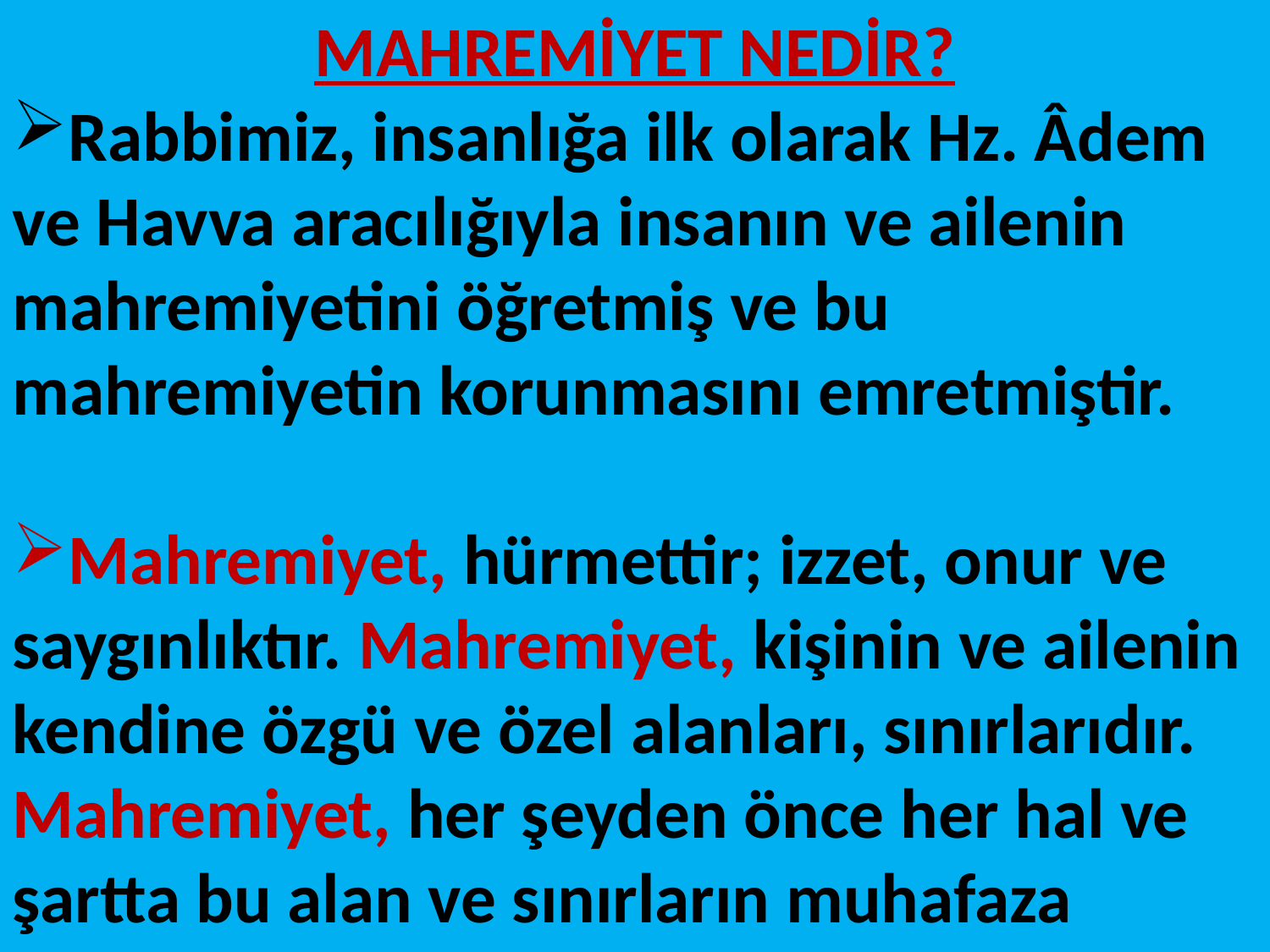

MAHREMİYET NEDİR?
Rabbimiz, insanlığa ilk olarak Hz. Âdem ve Havva aracılığıyla insanın ve ailenin mahremiyetini öğretmiş ve bu mahremiyetin korunmasını emretmiştir.

Mahremiyet, hürmettir; izzet, onur ve saygınlıktır. Mahremiyet, kişinin ve ailenin kendine özgü ve özel alanları, sınırlarıdır. Mahremiyet, her şeyden önce her hal ve şartta bu alan ve sınırların muhafaza edilmesidir.